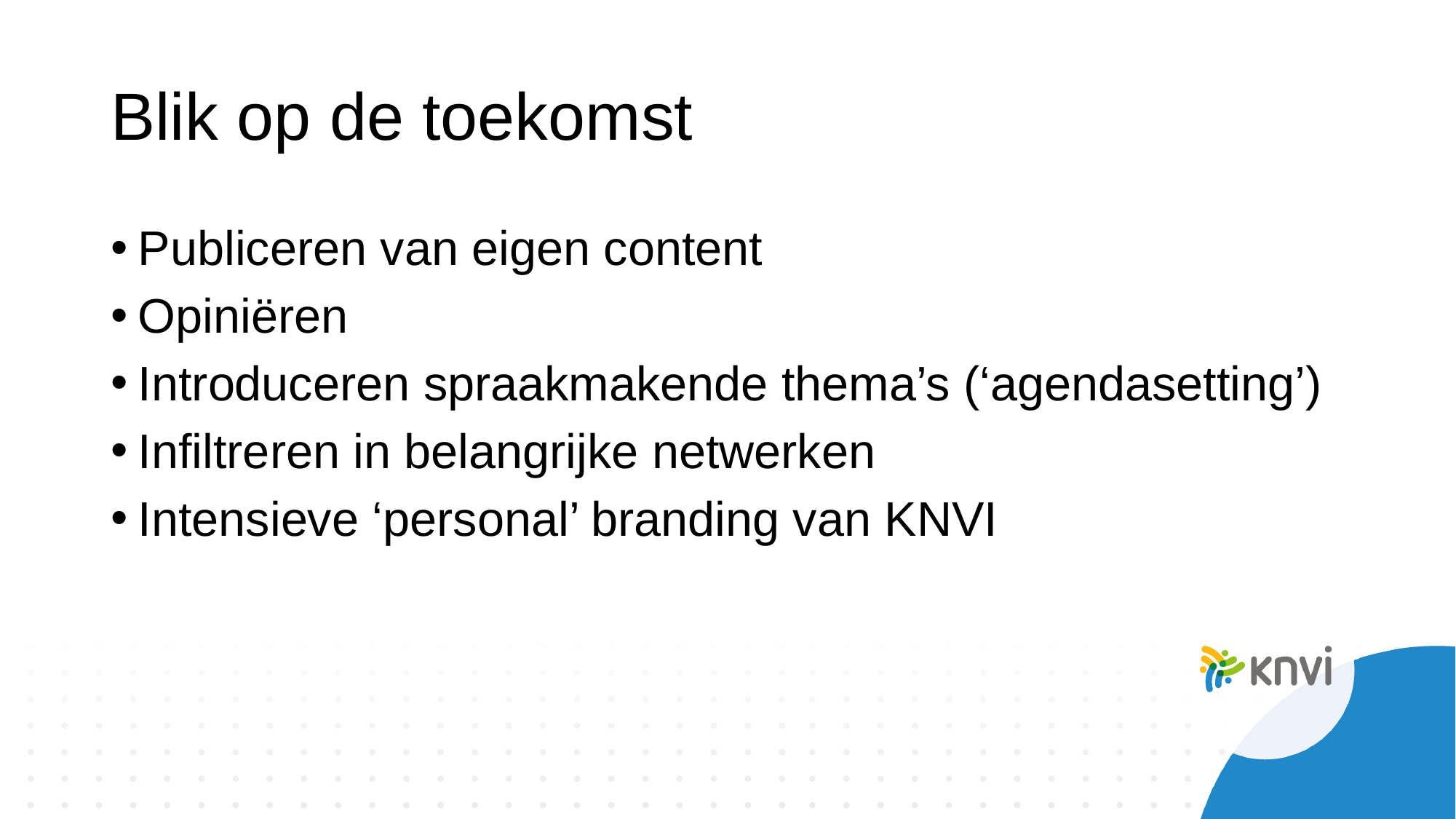

# Blik op de toekomst
Publiceren van eigen content
Opiniëren
Introduceren spraakmakende thema’s (‘agendasetting’)
Infiltreren in belangrijke netwerken
Intensieve ‘personal’ branding van KNVI